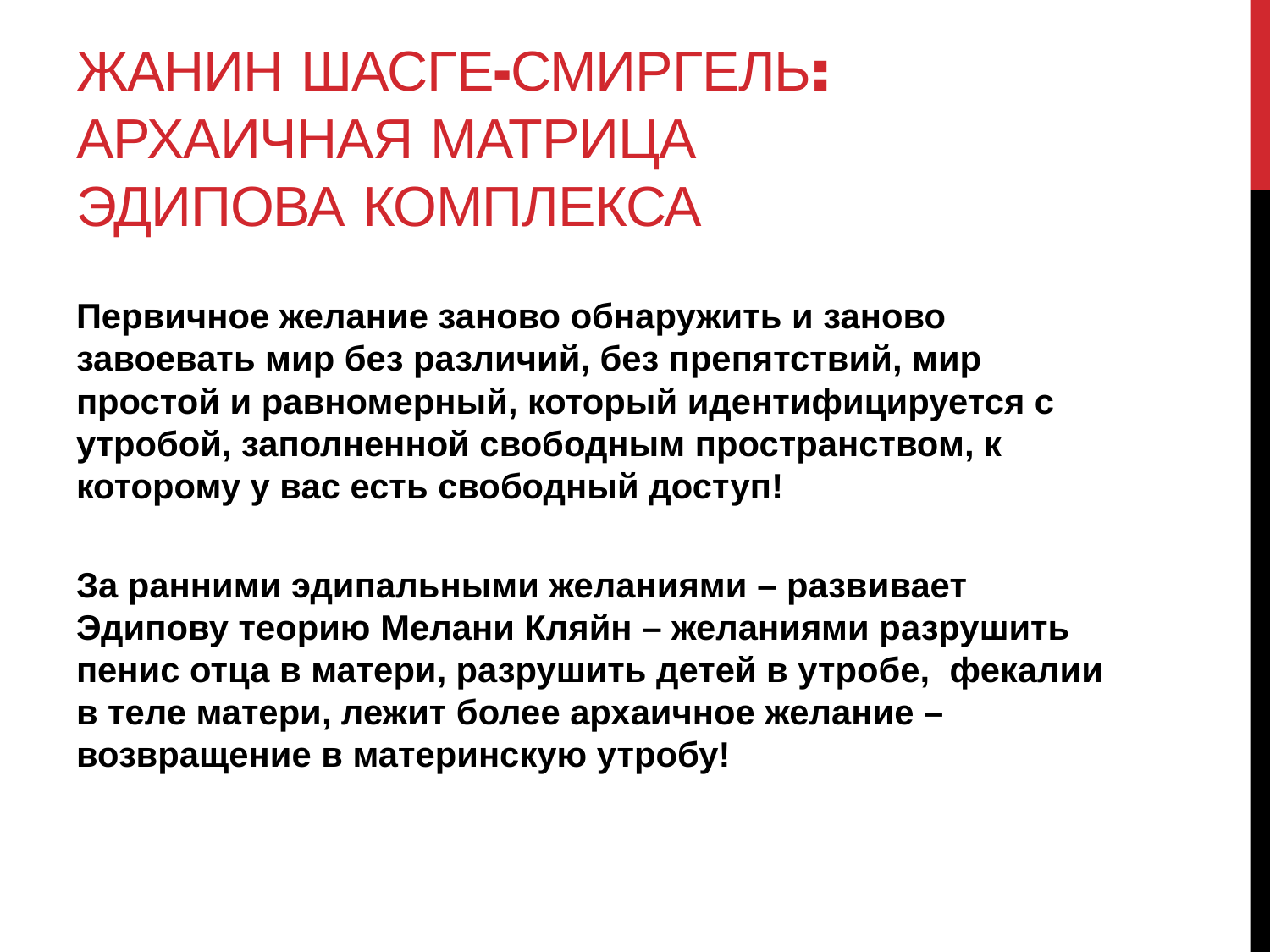

# Жанин Шасге-Смиргель: Архаичная матрица Эдипова комплекса
Первичное желание заново обнаружить и заново завоевать мир без различий, без препятствий, мир простой и равномерный, который идентифицируется с утробой, заполненной свободным пространством, к которому у вас есть свободный доступ!

За ранними эдипальными желаниями – развивает Эдипову теорию Мелани Кляйн – желаниями разрушить пенис отца в матери, разрушить детей в утробе,  фекалии в теле матери, лежит более архаичное желание – возвращение в материнскую утробу!